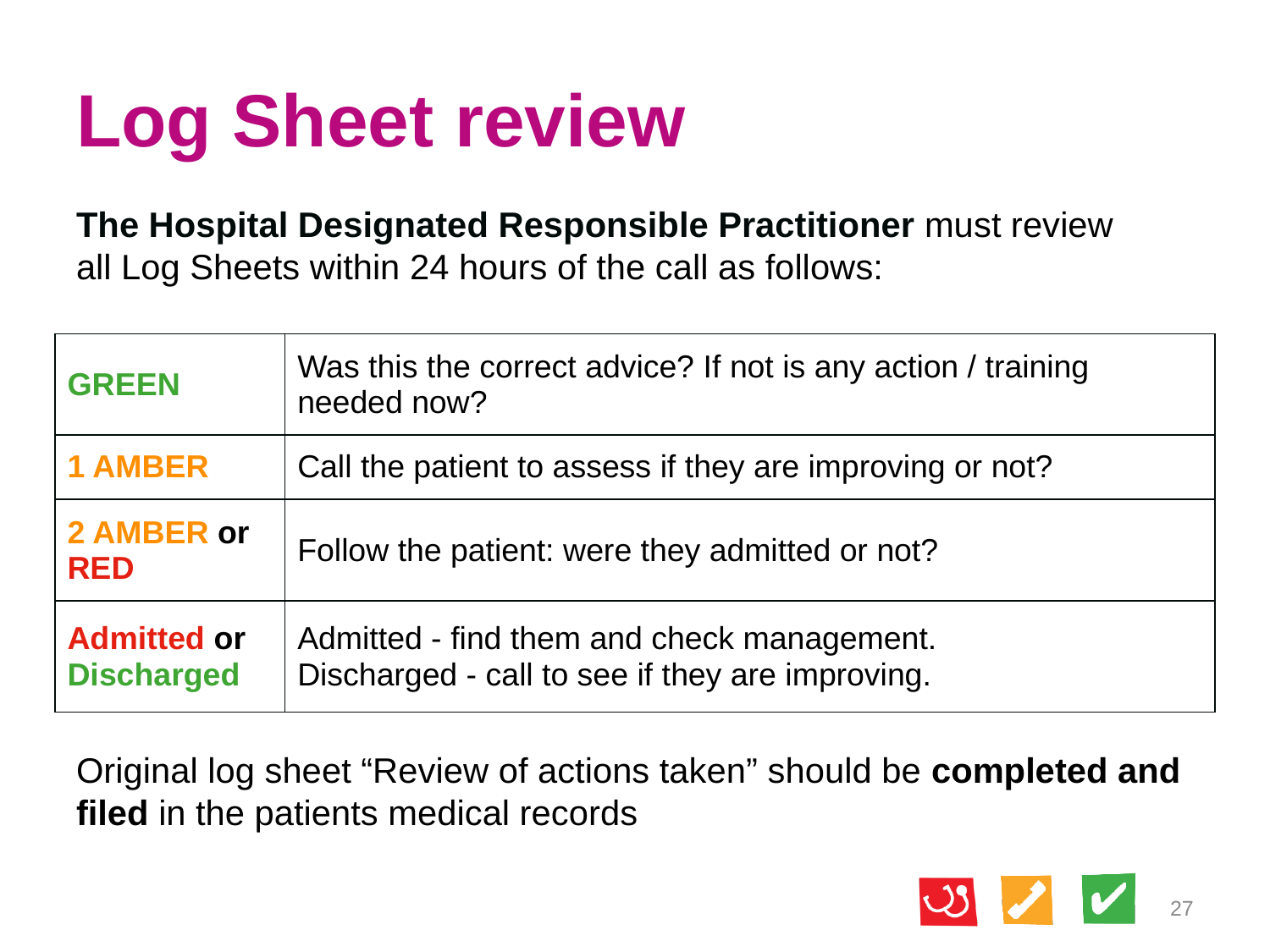

# Log Sheet review
The Hospital Designated Responsible Practitioner must review
all Log Sheets within 24 hours of the call as follows:

Original log sheet “Review of actions taken” should be completed and filed in the patients medical records

| GREEN | Was this the correct advice? If not is any action / training needed now? |
| --- | --- |
| 1 AMBER | Call the patient to assess if they are improving or not? |
| 2 AMBER or RED | Follow the patient: were they admitted or not? |
| Admitted or Discharged | Admitted - find them and check management. Discharged - call to see if they are improving. |
27